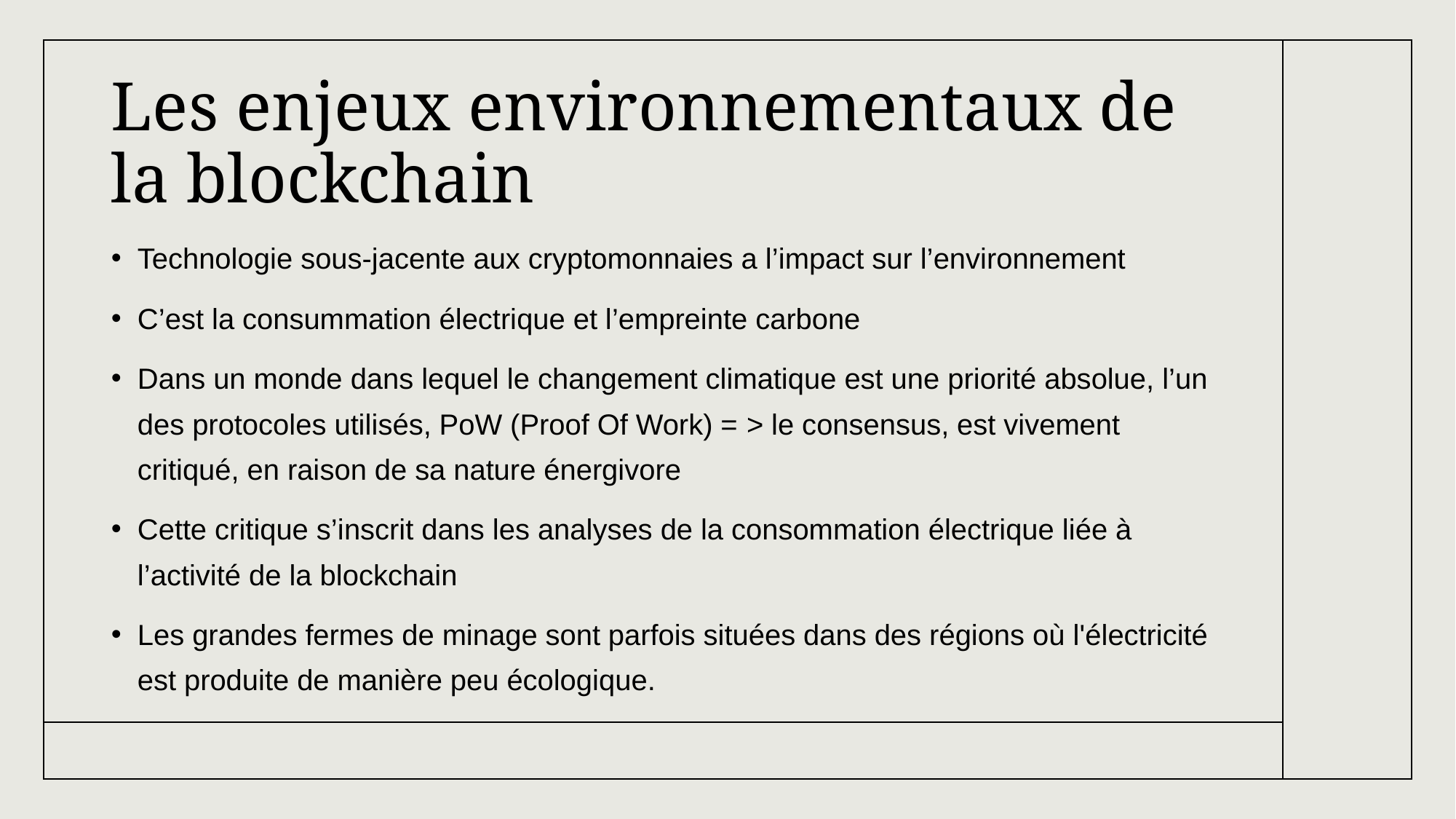

# Les enjeux environnementaux de la blockchain
Technologie sous-jacente aux cryptomonnaies a l’impact sur l’environnement
C’est la consummation électrique et l’empreinte carbone
Dans un monde dans lequel le changement climatique est une priorité absolue, l’un des protocoles utilisés, PoW (Proof Of Work) = > le consensus, est vivement critiqué, en raison de sa nature énergivore
Cette critique s’inscrit dans les analyses de la consommation électrique liée à l’activité de la blockchain
Les grandes fermes de minage sont parfois situées dans des régions où l'électricité est produite de manière peu écologique.